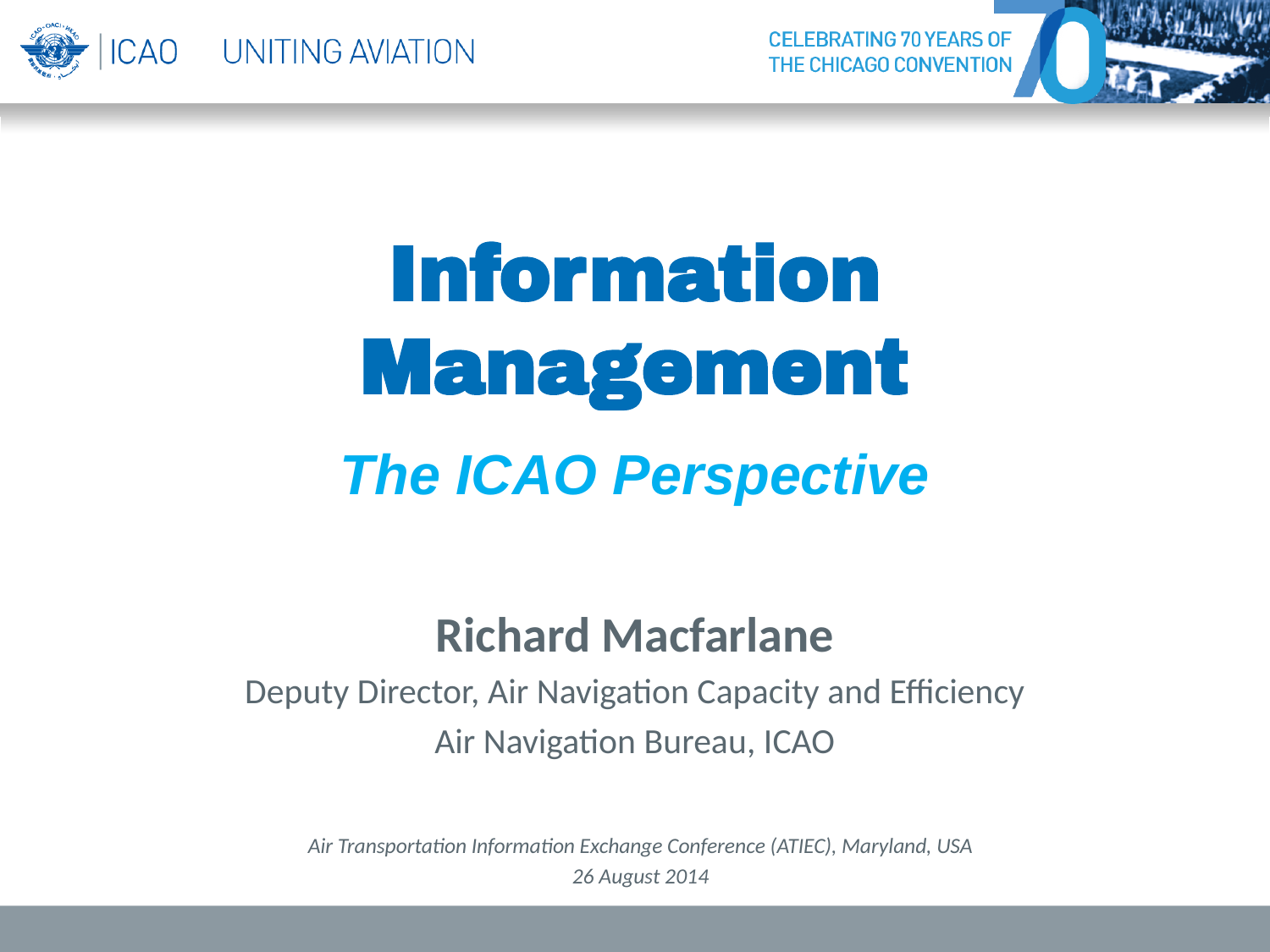

# Information Management The ICAO Perspective
Richard Macfarlane
Deputy Director, Air Navigation Capacity and Efficiency
Air Navigation Bureau, ICAO
Air Transportation Information Exchange Conference (ATIEC), Maryland, USA
26 August 2014